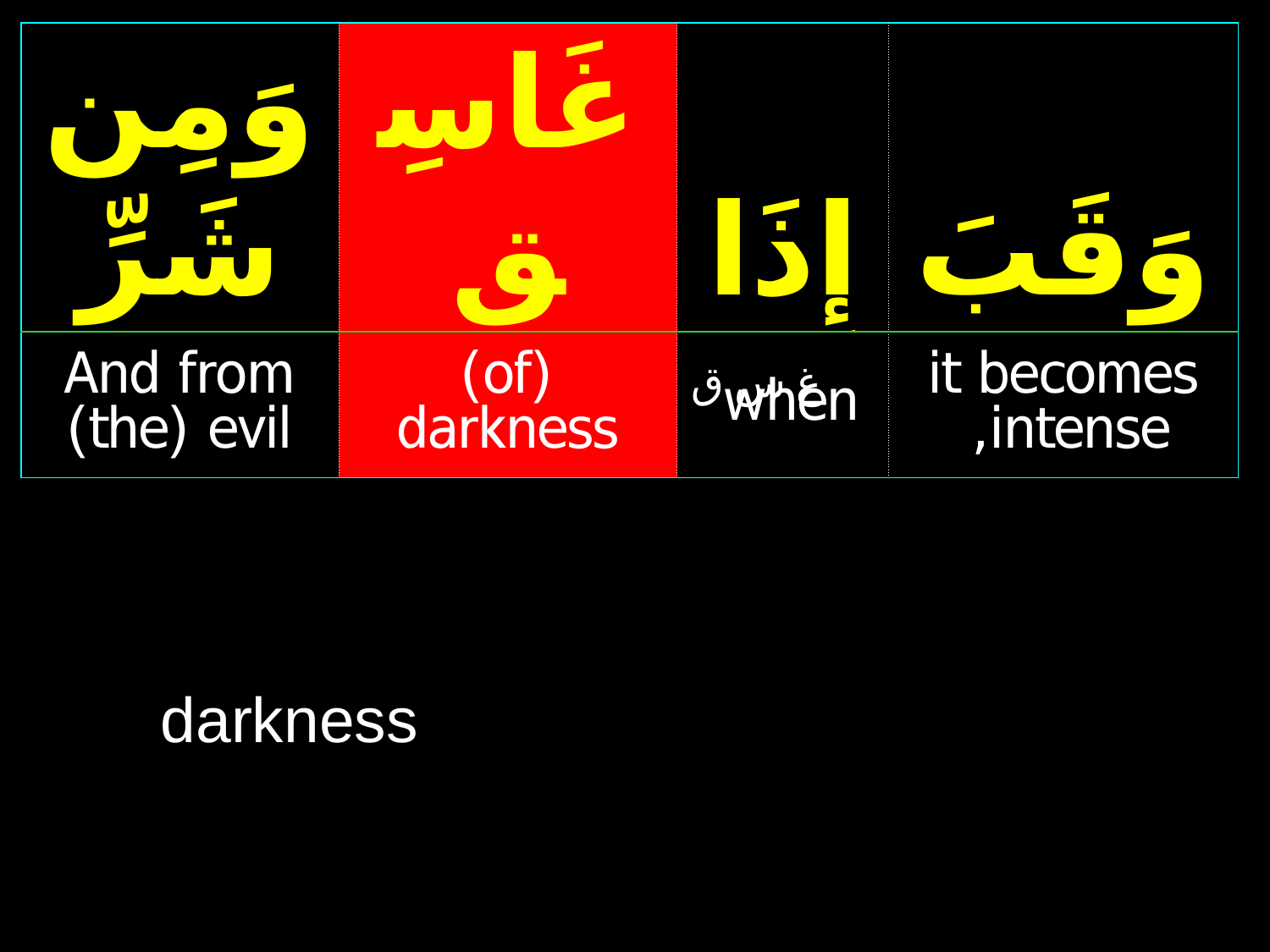

| وَمِن شَرِّ | غَاسِقٍ | إِذَا | وَقَبَ |
| --- | --- | --- | --- |
| And from (the) evil | (of) darkness | when | it becomes intense, |
#
غ س ق
darkness